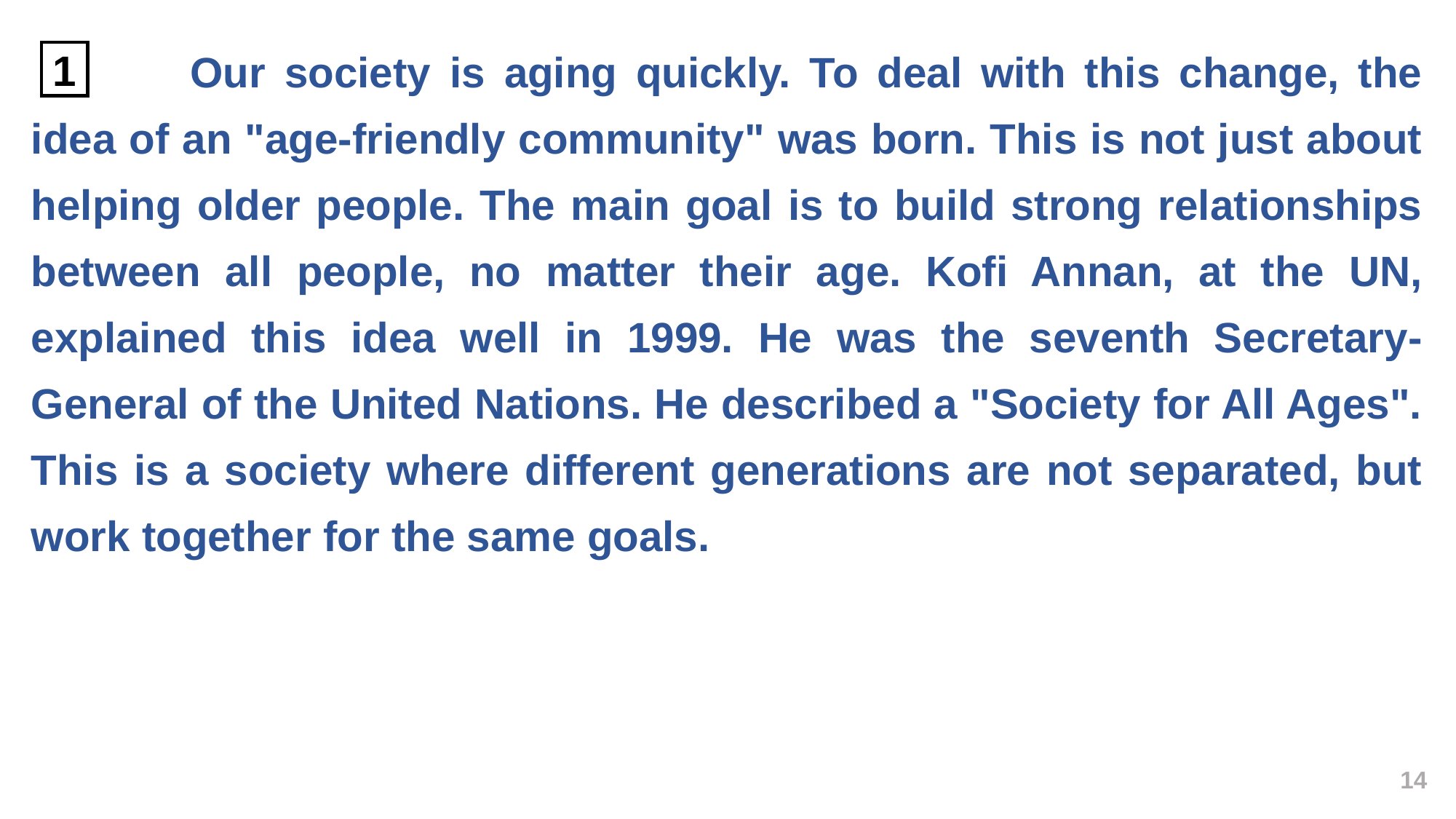

Our society is aging quickly. To deal with this change, the idea of an "age-friendly community" was born. This is not just about helping older people. The main goal is to build strong relationships between all people, no matter their age. Kofi Annan, at the UN, explained this idea well in 1999. He was the seventh Secretary-General of the United Nations. He described a "Society for All Ages". This is a society where different generations are not separated, but work together for the same goals.
1